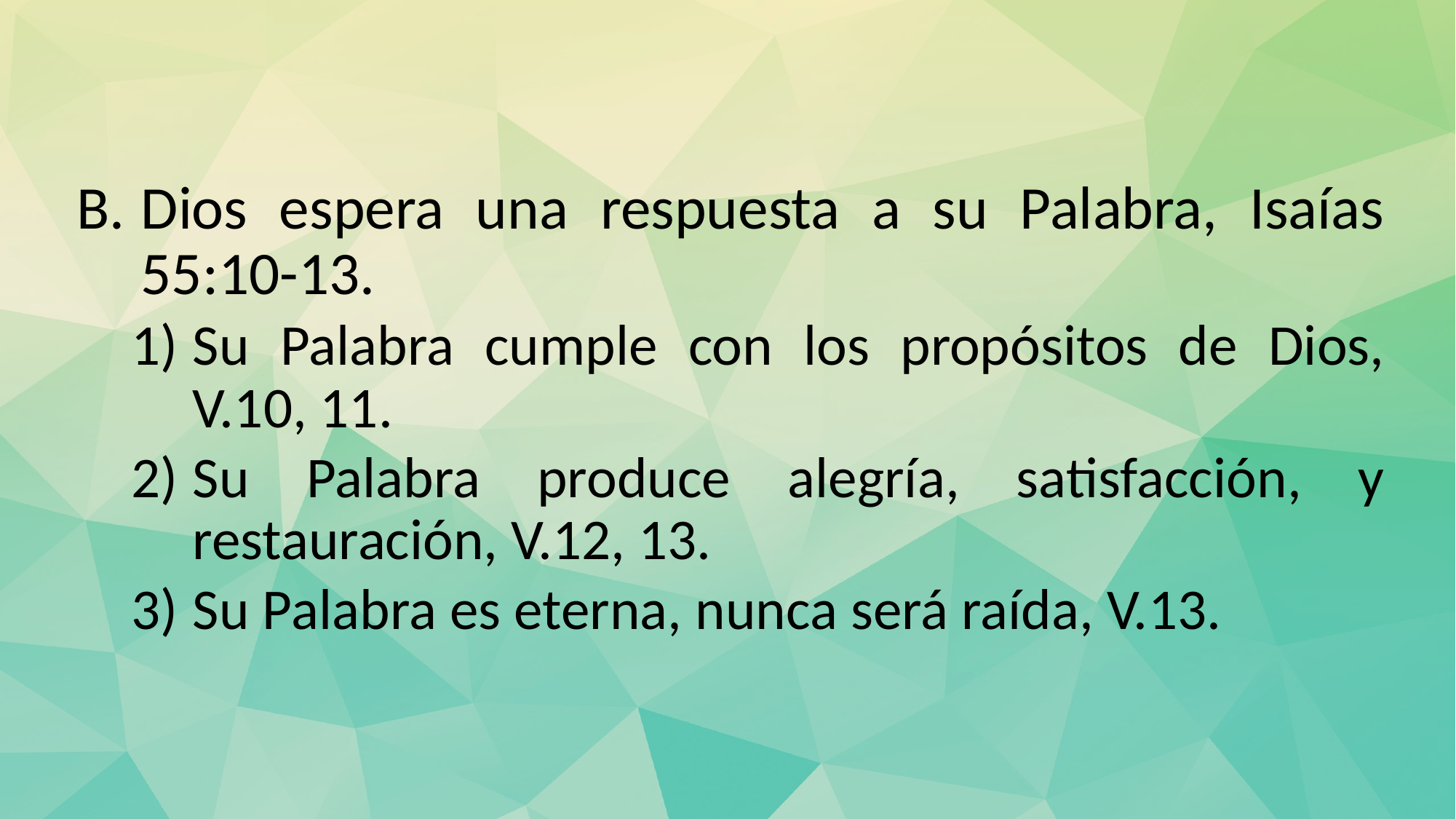

Dios espera una respuesta a su Palabra, Isaías 55:10-13.
Su Palabra cumple con los propósitos de Dios, V.10, 11.
Su Palabra produce alegría, satisfacción, y restauración, V.12, 13.
Su Palabra es eterna, nunca será raída, V.13.